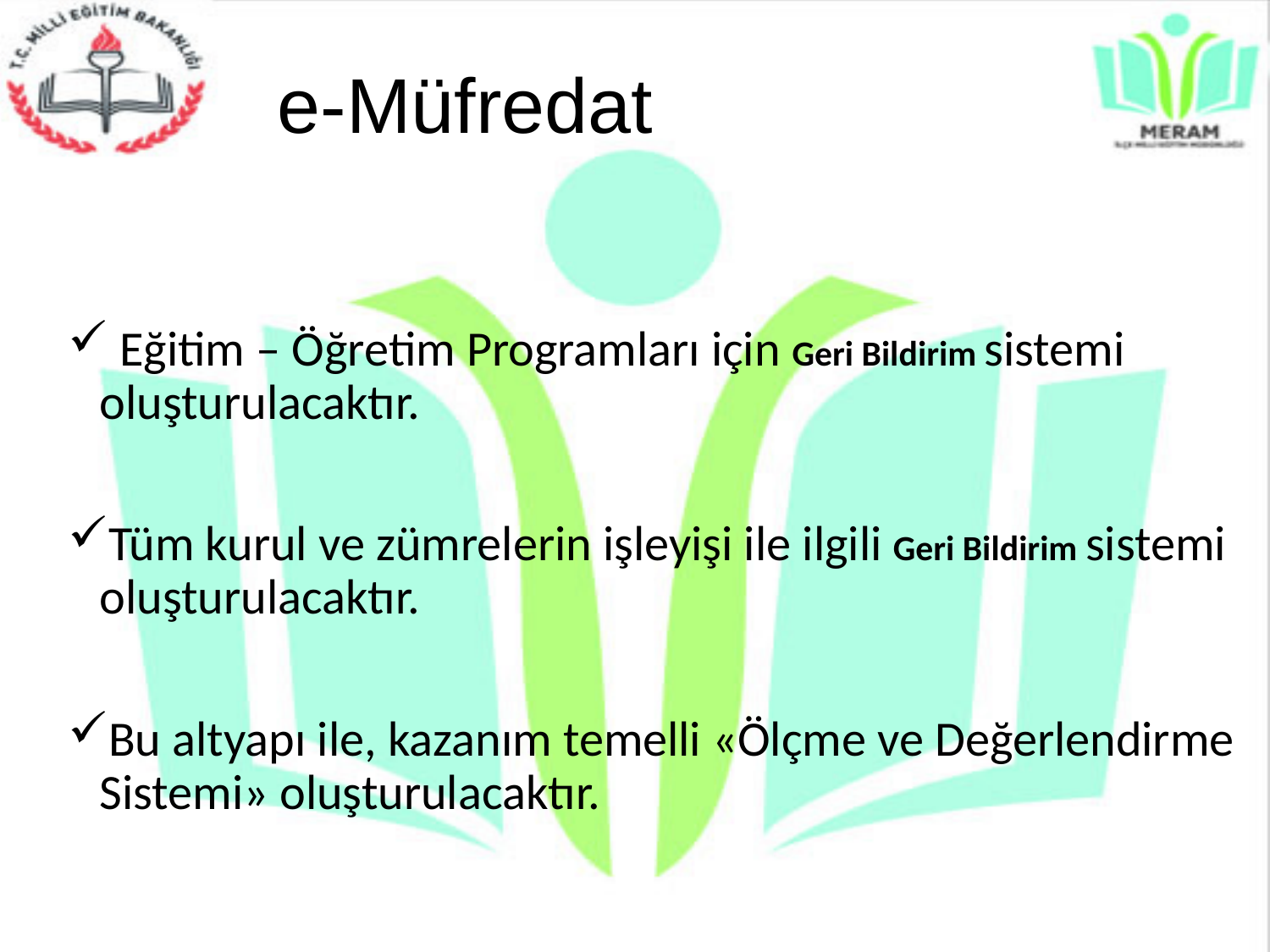

# e-Müfredat

 Eğitim – Öğretim Programları için Geri Bildirim sistemi oluşturulacaktır.

Tüm kurul ve zümrelerin işleyişi ile ilgili Geri Bildirim sistemi oluşturulacaktır.

Bu altyapı ile, kazanım temelli «Ölçme ve Değerlendirme Sistemi» oluşturulacaktır.